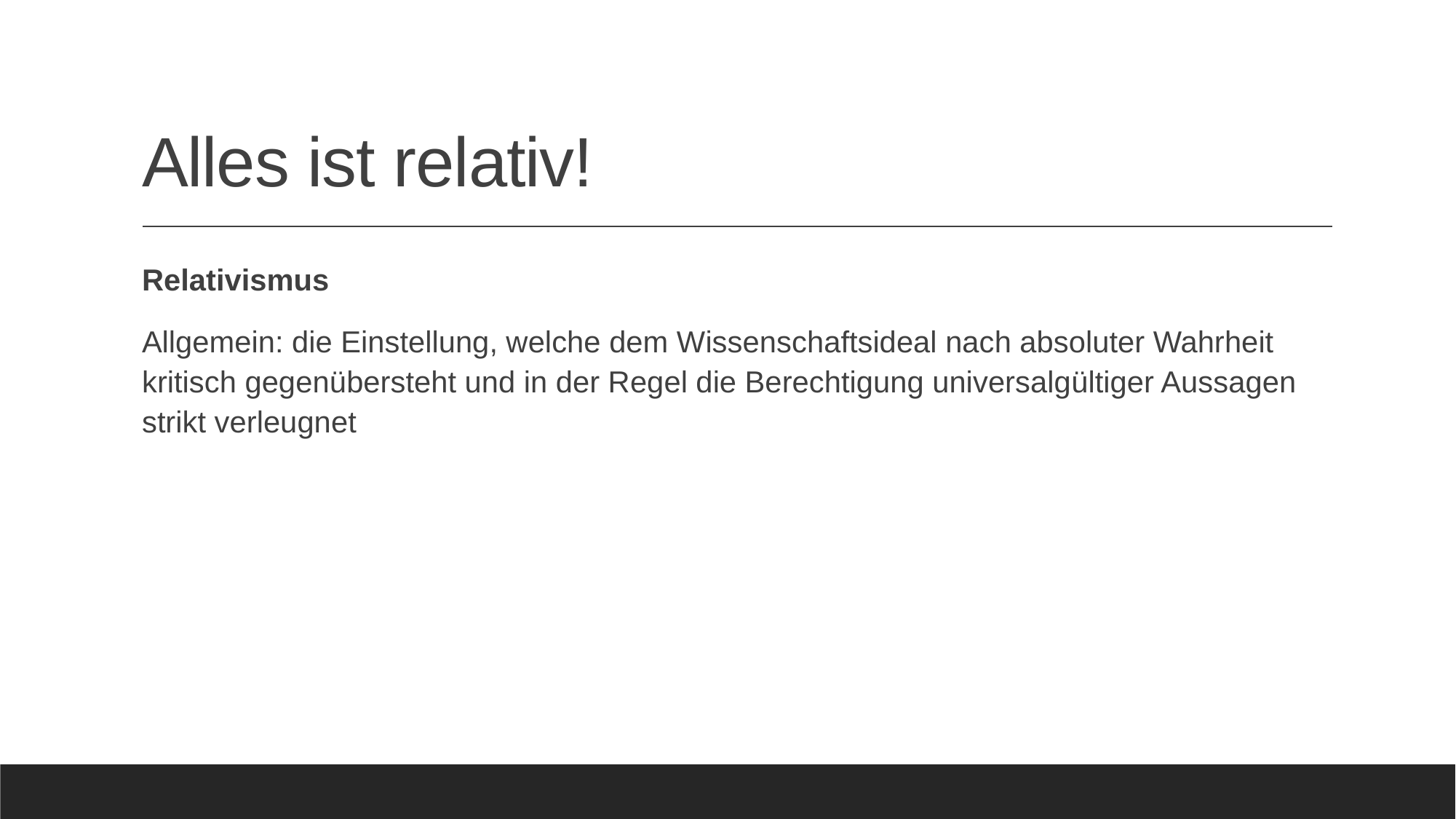

# Alles ist relativ!
Relativismus
Allgemein: die Einstellung, welche dem Wissenschaftsideal nach absoluter Wahrheit kritisch gegenübersteht und in der Regel die Berechtigung universalgültiger Aussagen strikt verleugnet